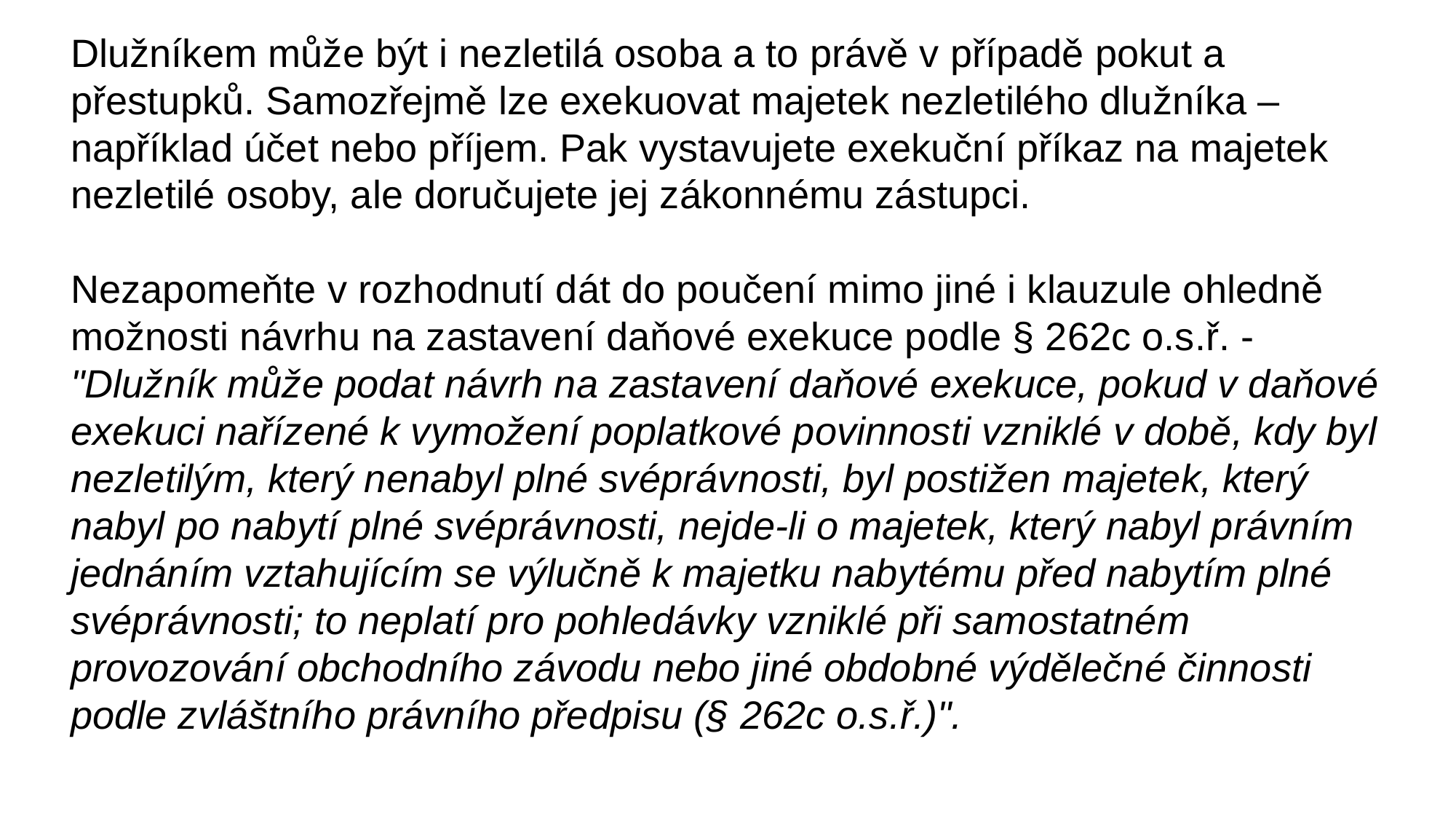

Dlužníkem může být i nezletilá osoba a to právě v případě pokut a přestupků. Samozřejmě lze exekuovat majetek nezletilého dlužníka – například účet nebo příjem. Pak vystavujete exekuční příkaz na majetek nezletilé osoby, ale doručujete jej zákonnému zástupci.

Nezapomeňte v rozhodnutí dát do poučení mimo jiné i klauzule ohledně možnosti návrhu na zastavení daňové exekuce podle § 262c o.s.ř. -
"Dlužník může podat návrh na zastavení daňové exekuce, pokud v daňové exekuci nařízené k vymožení poplatkové povinnosti vzniklé v době, kdy byl nezletilým, který nenabyl plné svéprávnosti, byl postižen majetek, který nabyl po nabytí plné svéprávnosti, nejde-li o majetek, který nabyl právním jednáním vztahujícím se výlučně k majetku nabytému před nabytím plné svéprávnosti; to neplatí pro pohledávky vzniklé při samostatném provozování obchodního závodu nebo jiné obdobné výdělečné činnosti podle zvláštního právního předpisu (§ 262c o.s.ř.)".